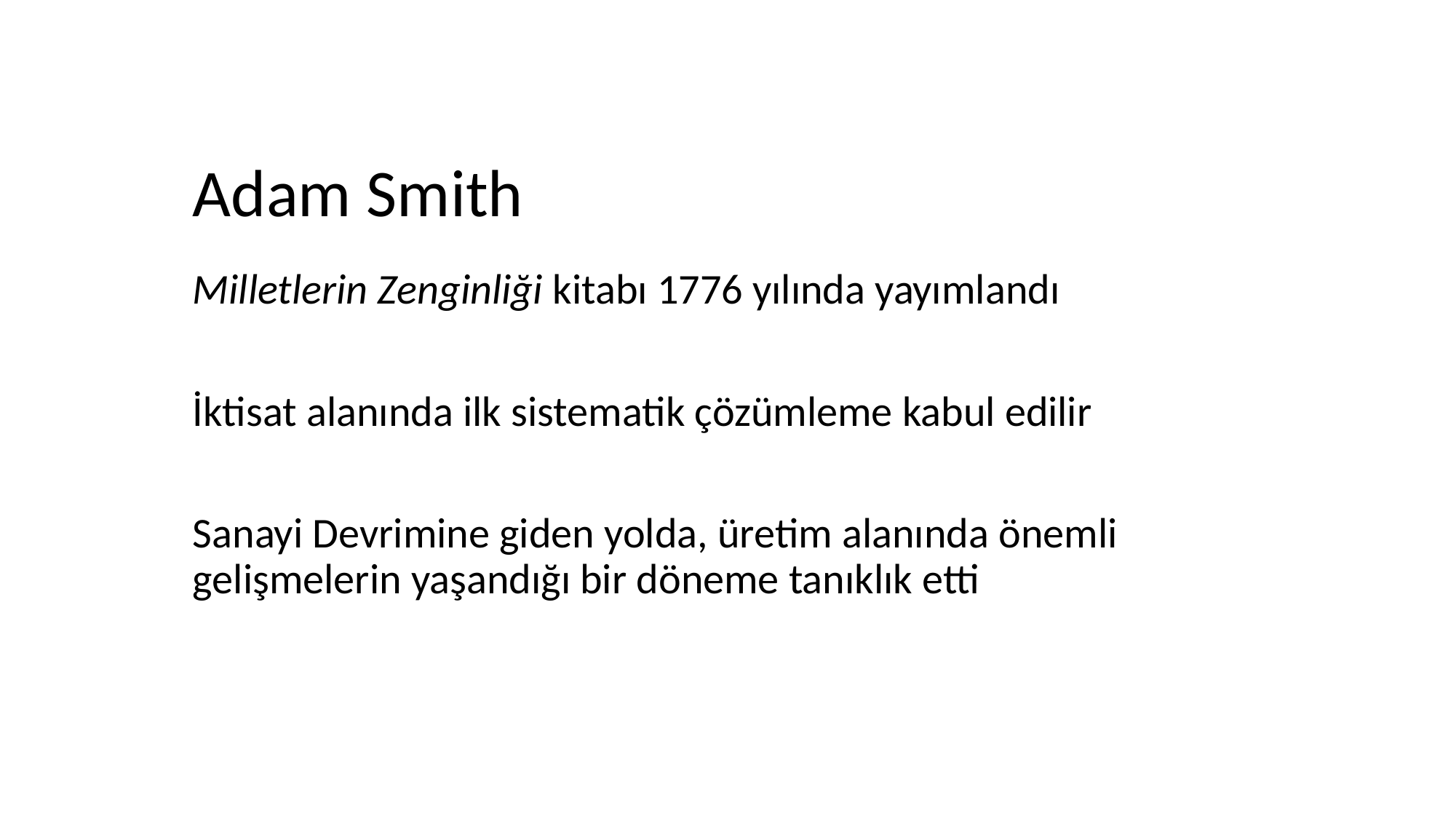

# Adam Smith
Milletlerin Zenginliği kitabı 1776 yılında yayımlandı

İktisat alanında ilk sistematik çözümleme kabul edilir

Sanayi Devrimine giden yolda, üretim alanında önemli gelişmelerin yaşandığı bir döneme tanıklık etti